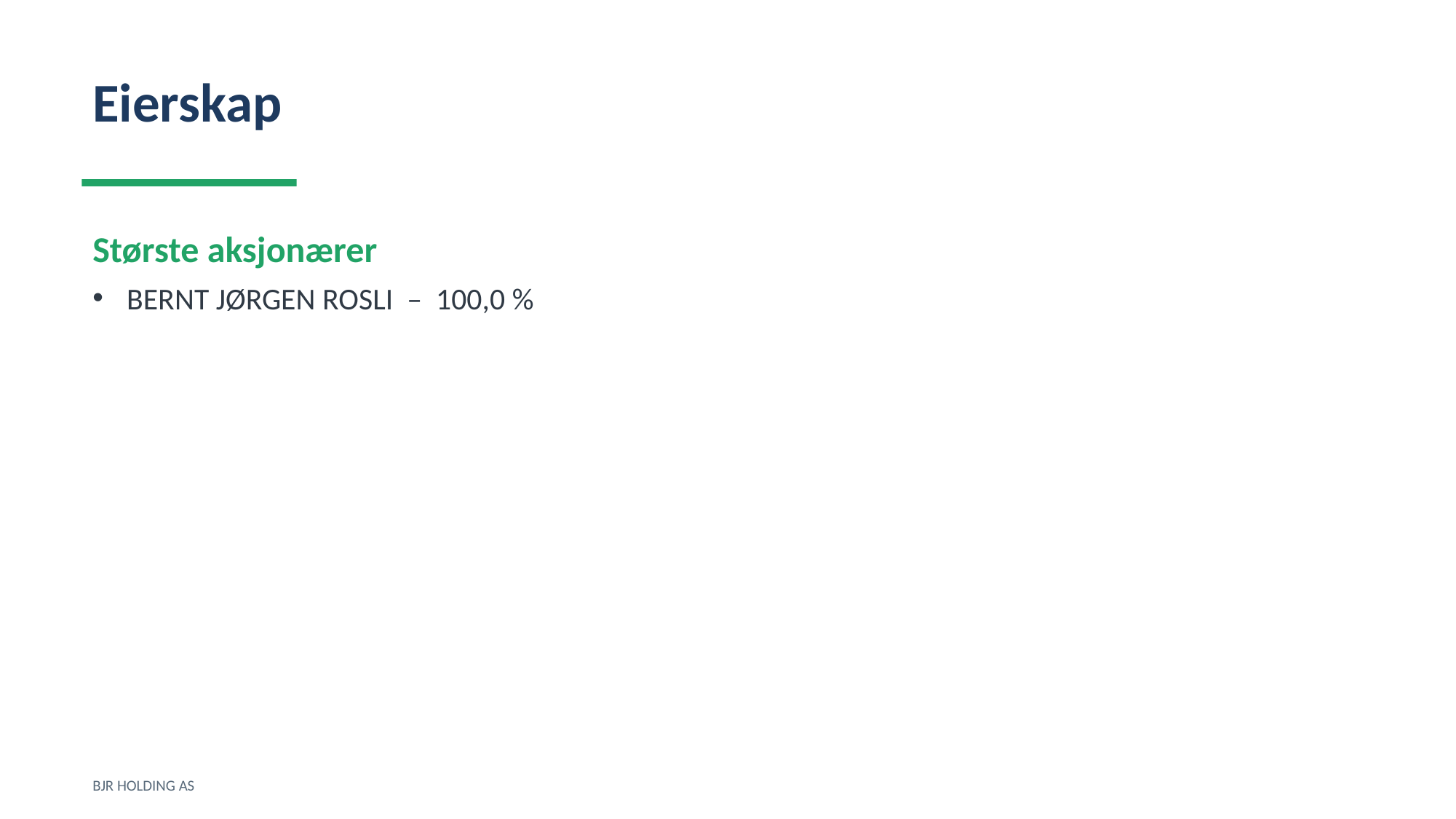

Eierskap

Største aksjonærer
BERNT JØRGEN ROSLI  –  100,0 %
BJR HOLDING AS